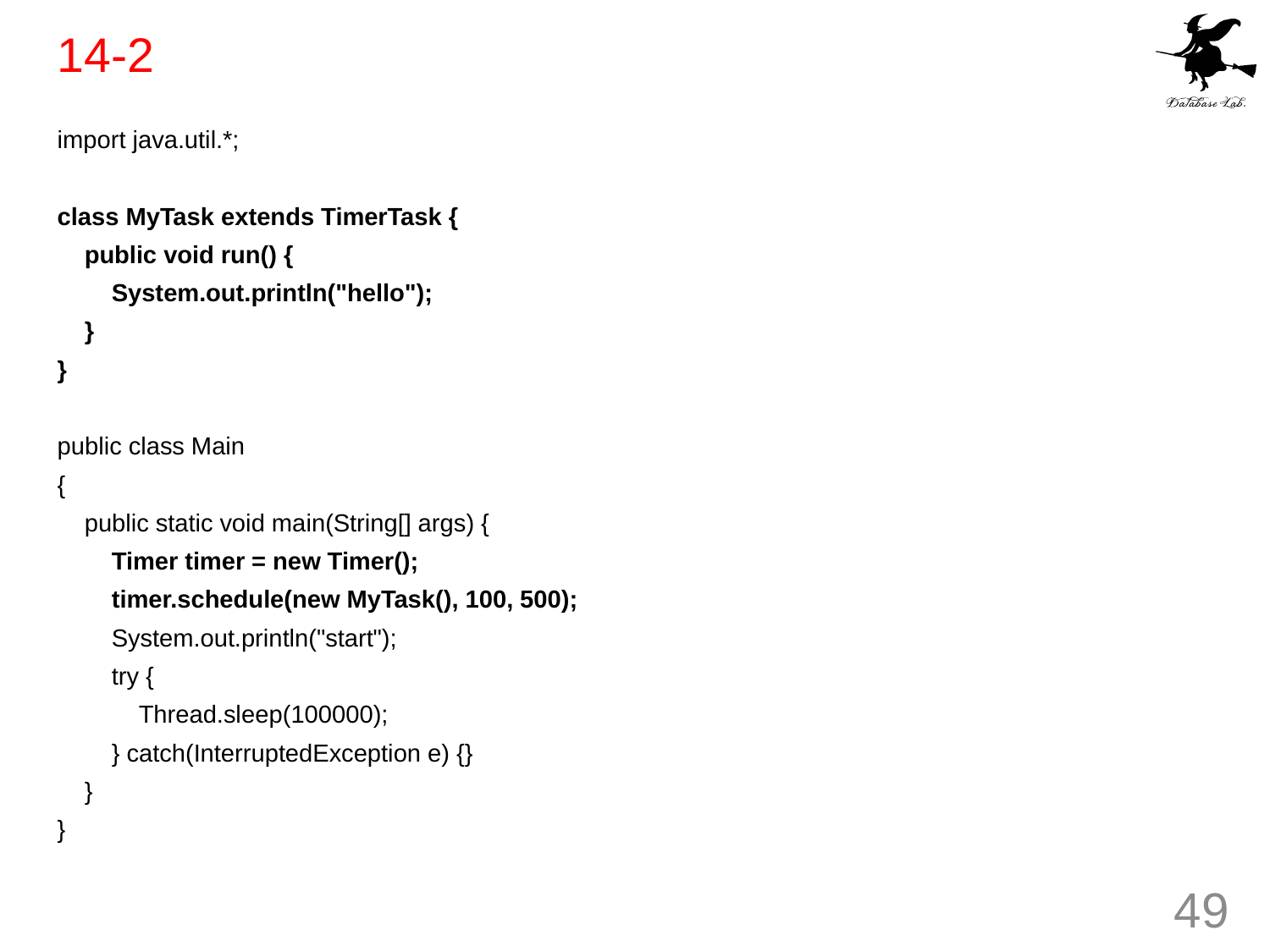

# 14-2
import java.util.*;

class MyTask extends TimerTask {
    public void run() {
        System.out.println("hello");
    }
}

public class Main
{
    public static void main(String[] args) {
        Timer timer = new Timer();
        timer.schedule(new MyTask(), 100, 500);
        System.out.println("start");
        try {
            Thread.sleep(100000);
        } catch(InterruptedException e) {}
    }
}
49